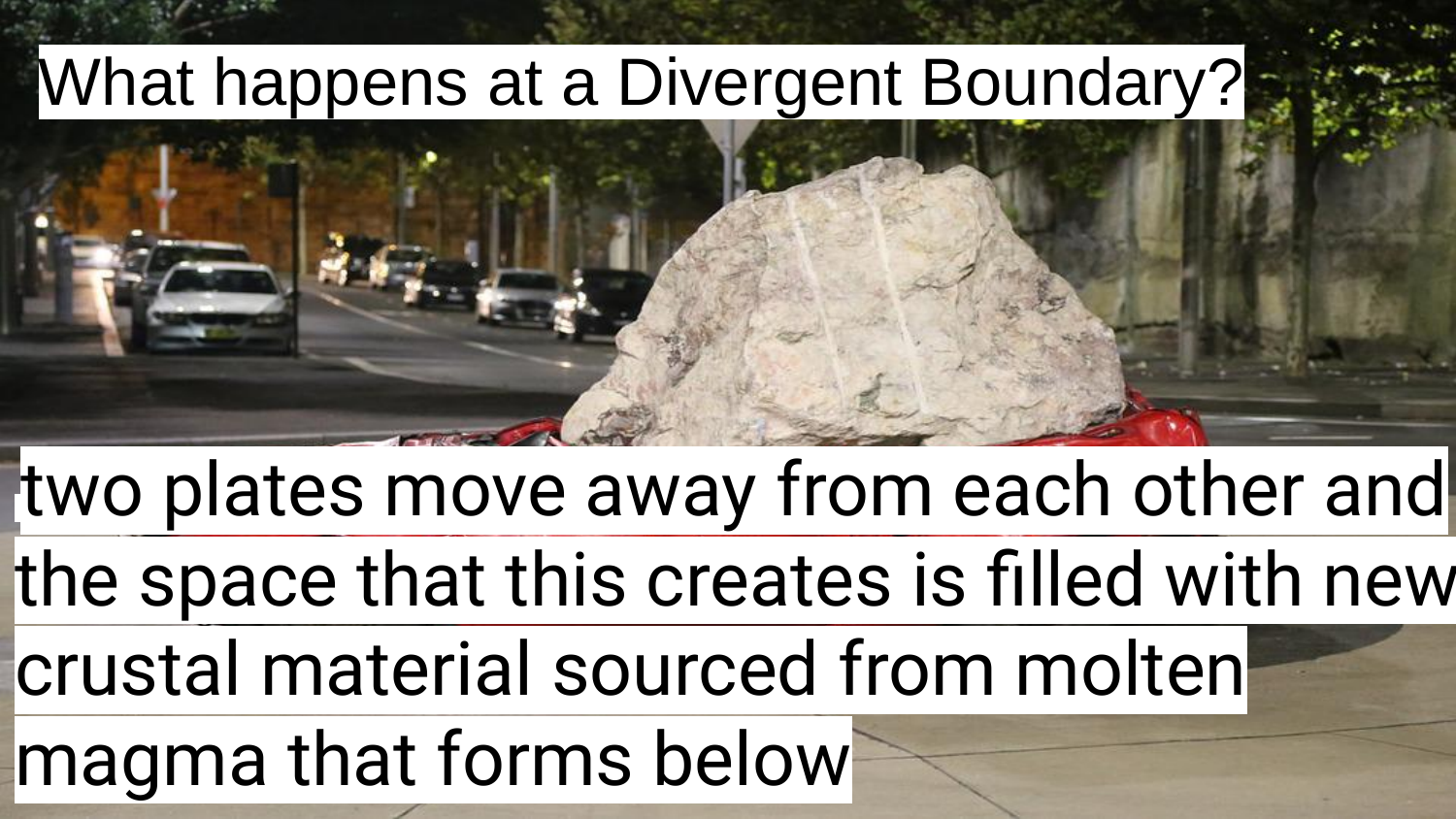

What happens at a Divergent Boundary?
 two plates move away from each other and the space that this creates is filled with new crustal material sourced from molten magma that forms below